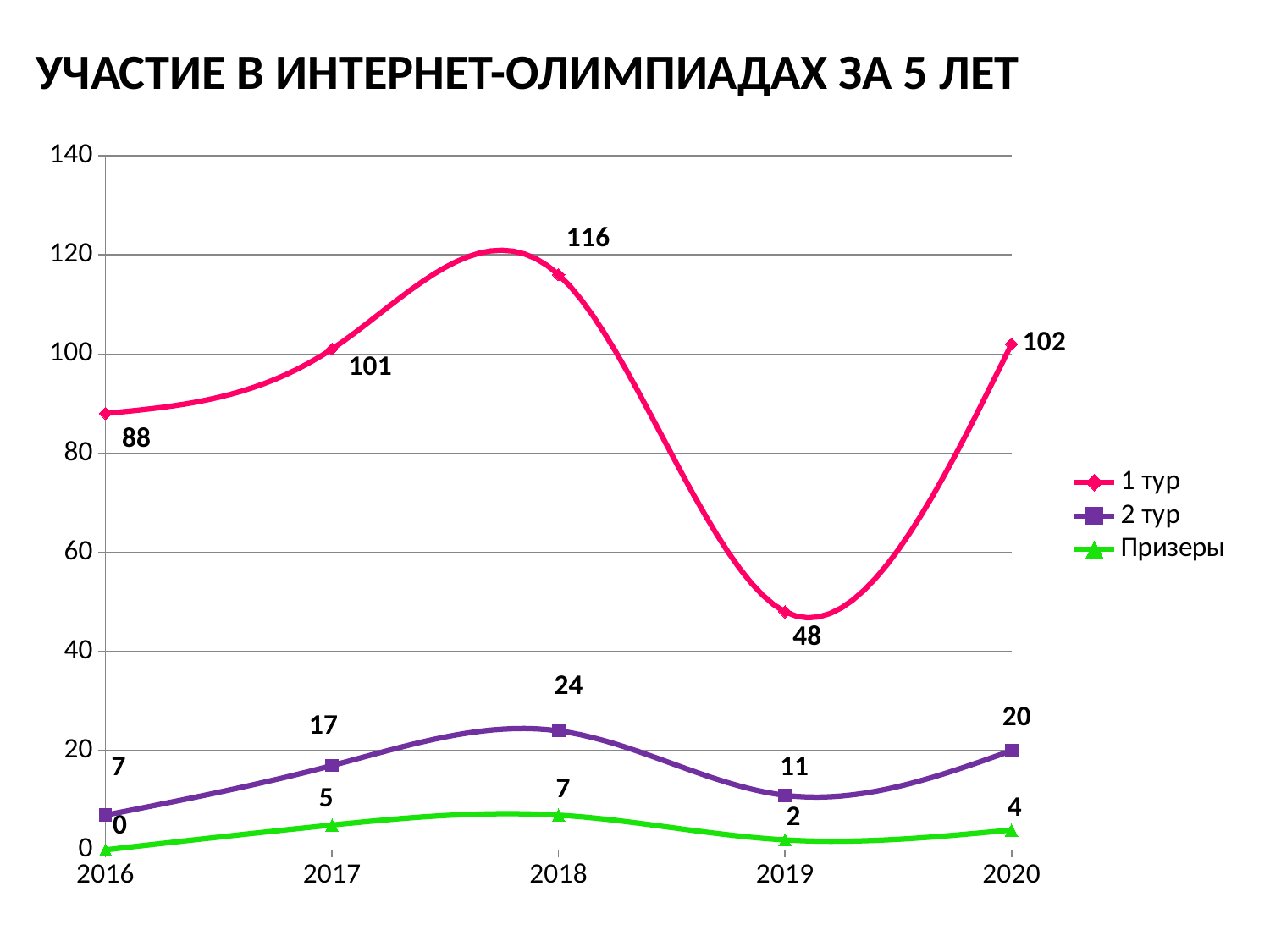

УЧАСТИЕ В ИНТЕРНЕТ-ОЛИМПИАДАХ ЗА 5 ЛЕТ

### Chart

| Category | 1 тур | 2 тур | Призеры |
|---|---|---|---|